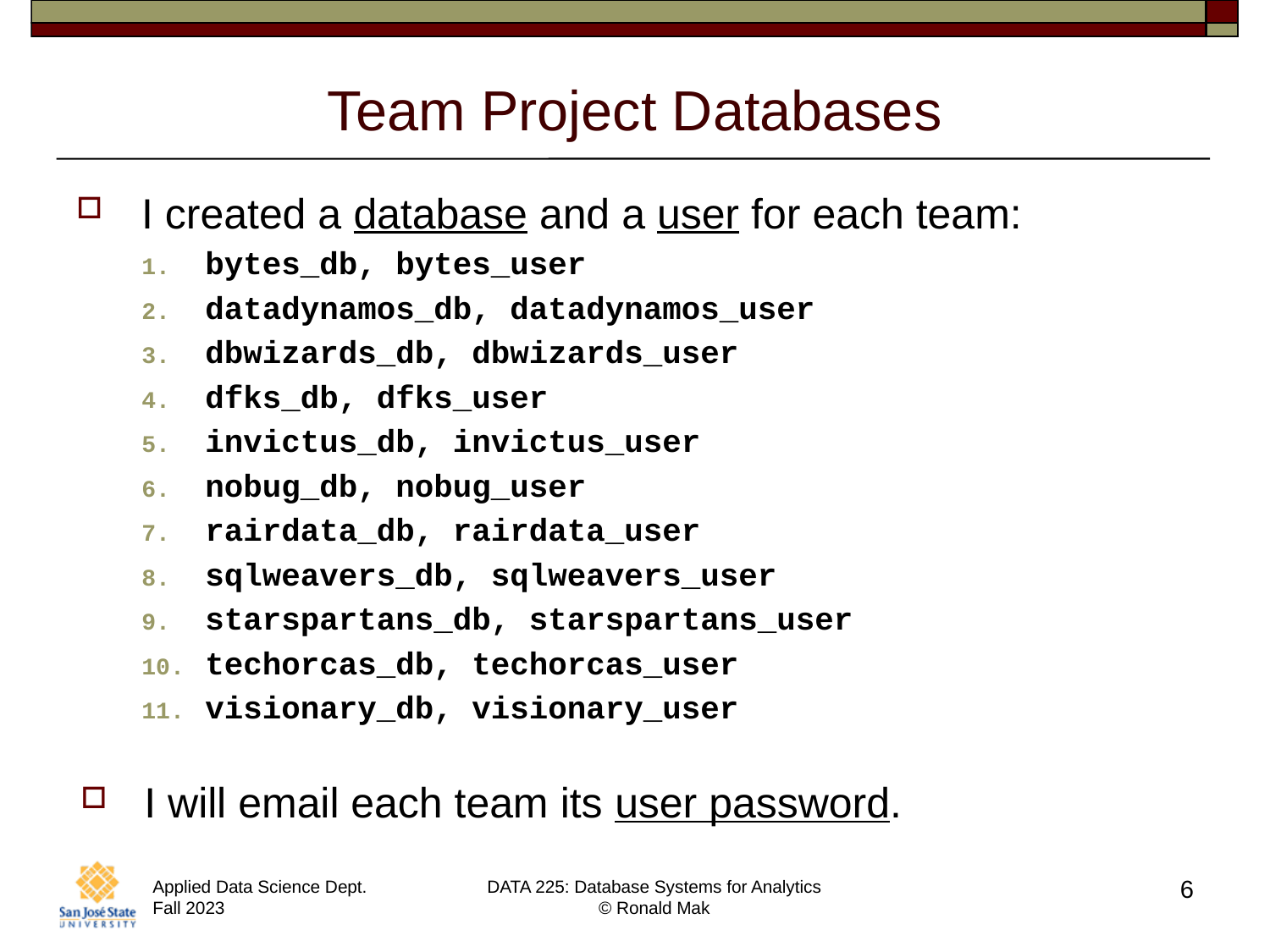

# Team Project Databases
I created a database and a user for each team:
bytes_db, bytes_user
datadynamos_db, datadynamos_user
dbwizards_db, dbwizards_user
dfks_db, dfks_user
invictus_db, invictus_user
nobug_db, nobug_user
rairdata_db, rairdata_user
sqlweavers_db, sqlweavers_user
starspartans_db, starspartans_user
techorcas_db, techorcas_user
visionary_db, visionary_user

I will email each team its user password.
6